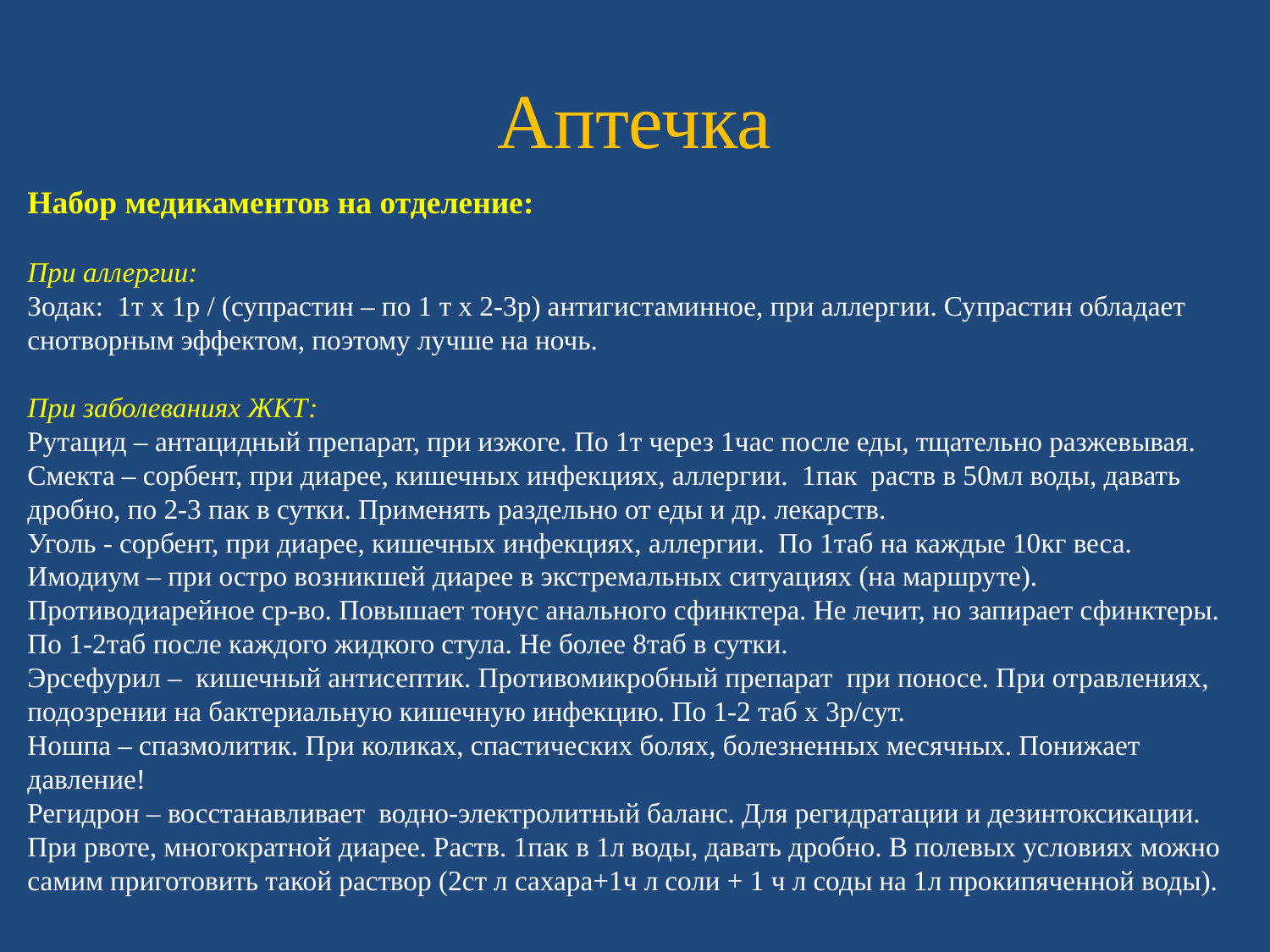

# Аптечка
Набор медикаментов на отделение:

При аллергии:
Зодак:  1т х 1р / (супрастин – по 1 т х 2-3р) антигистаминное, при аллергии. Супрастин обладает снотворным эффектом, поэтому лучше на ночь.

При заболеваниях ЖКТ:
Рутацид – антацидный препарат, при изжоге. По 1т через 1час после еды, тщательно разжевывая.
Смекта – сорбент, при диарее, кишечных инфекциях, аллергии.  1пак  раств в 50мл воды, давать дробно, по 2-3 пак в сутки. Применять раздельно от еды и др. лекарств.
Уголь - сорбент, при диарее, кишечных инфекциях, аллергии.  По 1таб на каждые 10кг веса.
Имодиум – при остро возникшей диарее в экстремальных ситуациях (на маршруте). Противодиарейное ср-во. Повышает тонус анального сфинктера. Не лечит, но запирает сфинктеры. По 1-2таб после каждого жидкого стула. Не более 8таб в сутки.
Эрсефурил –  кишечный антисептик. Противомикробный препарат  при поносе. При отравлениях, подозрении на бактериальную кишечную инфекцию. По 1-2 таб х 3р/сут.
Ношпа – спазмолитик. При коликах, спастических болях, болезненных месячных. Понижает давление!
Регидрон – восстанавливает  водно-электролитный баланс. Для регидратации и дезинтоксикации. При рвоте, многократной диарее. Раств. 1пак в 1л воды, давать дробно. В полевых условиях можно самим приготовить такой раствор (2ст л сахара+1ч л соли + 1 ч л соды на 1л прокипяченной воды).